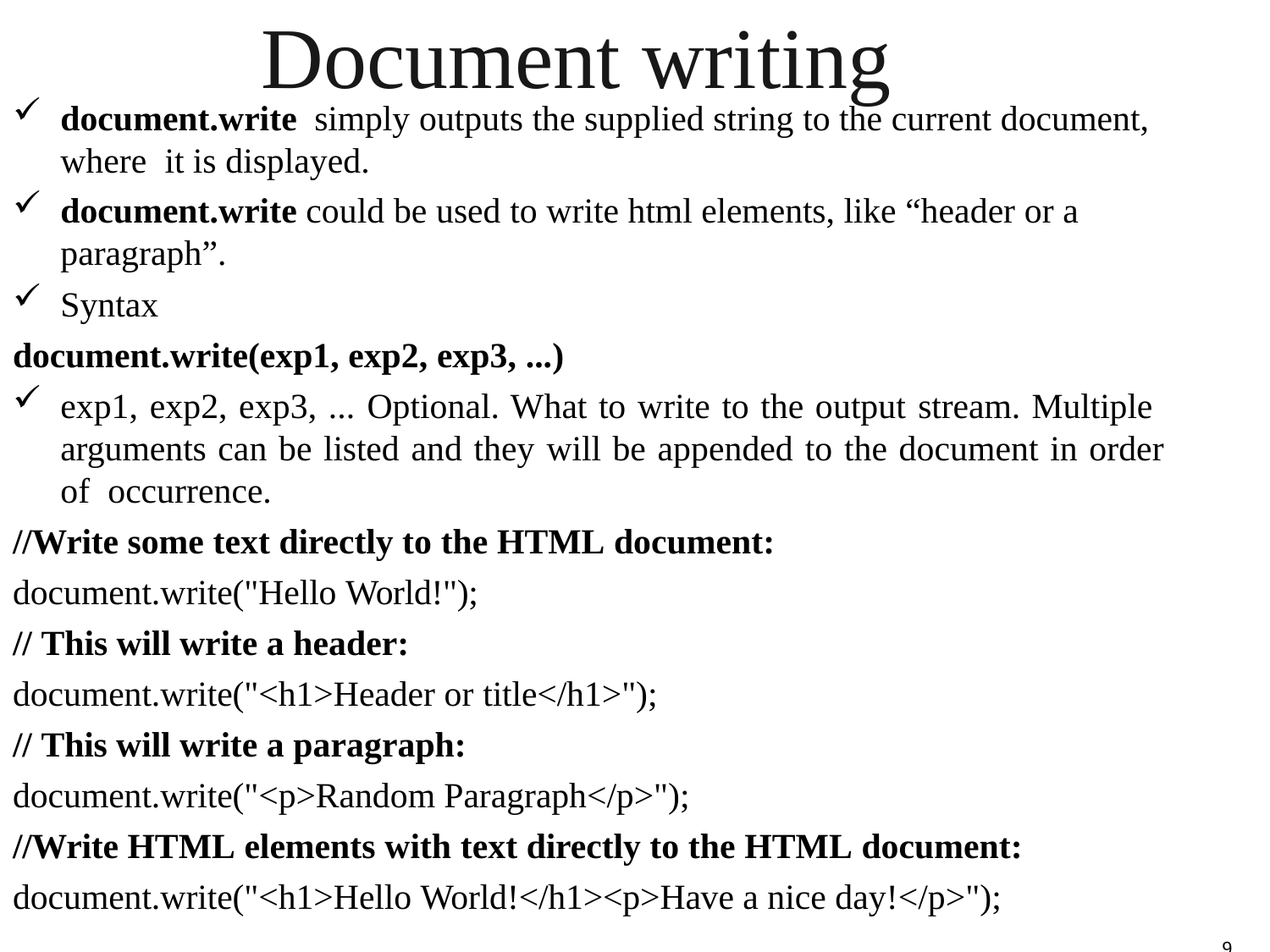

# Document writing
document.write simply outputs the supplied string to the current document, where  it is displayed.
document.write could be used to write html elements, like “header or a paragraph”.
Syntax
document.write(exp1, exp2, exp3, ...)
exp1, exp2, exp3, ... Optional. What to write to the output stream. Multiple  arguments can be listed and they will be appended to the document in order of  occurrence.
//Write some text directly to the HTML document:
document.write("Hello World!");
// This will write a header:
document.write("<h1>Header or title</h1>");
// This will write a paragraph:
document.write("<p>Random Paragraph</p>");
//Write HTML elements with text directly to the HTML document:
document.write("<h1>Hello World!</h1><p>Have a nice day!</p>");
9